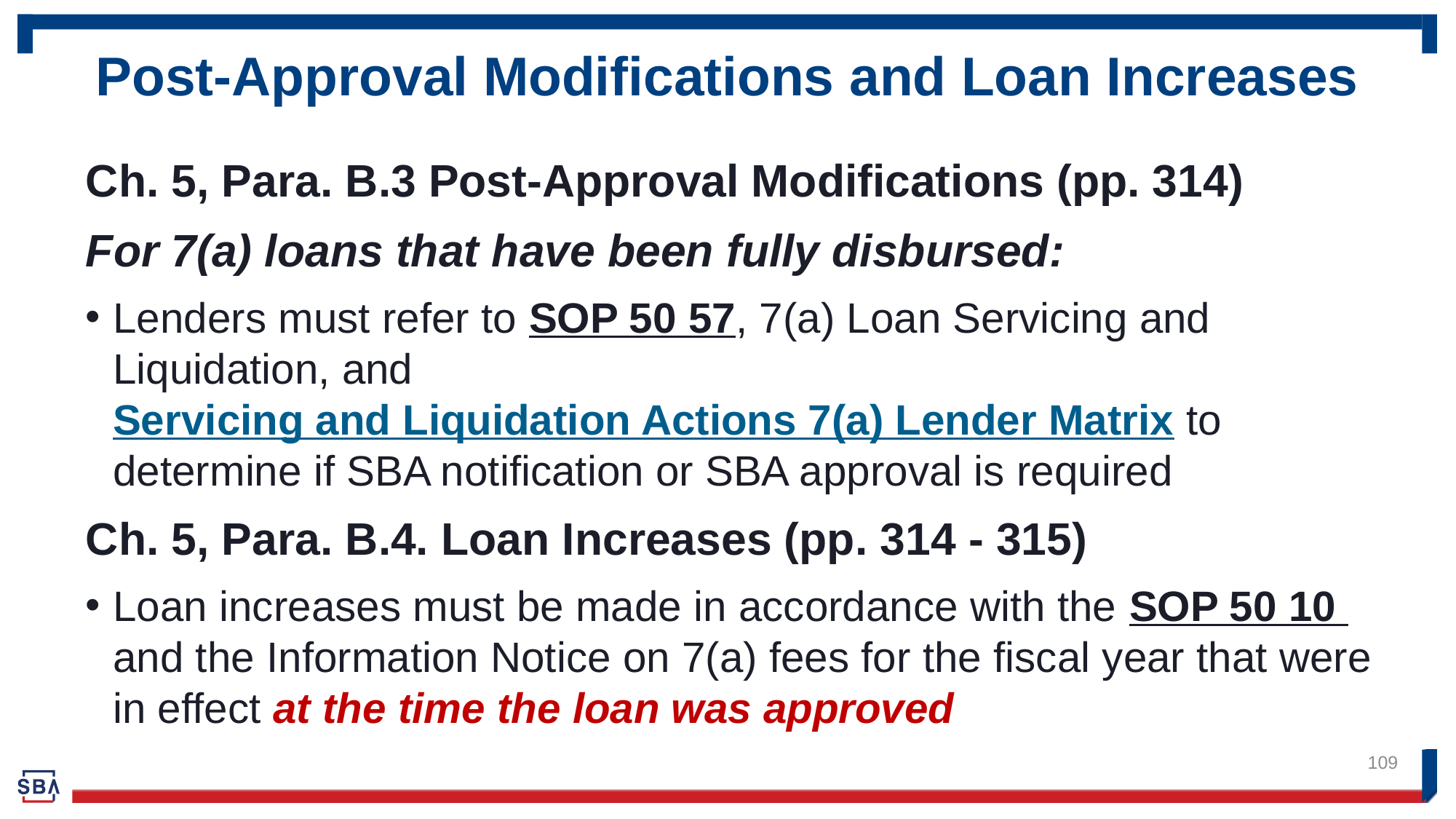

# Post-Approval Modifications and Loan Increases
Ch. 5, Para. B.3 Post-Approval Modifications (pp. 314)
For 7(a) loans that have been fully disbursed:
Lenders must refer to SOP 50 57, 7(a) Loan Servicing and Liquidation, and Servicing and Liquidation Actions 7(a) Lender Matrix to determine if SBA notification or SBA approval is required
Ch. 5, Para. B.4. Loan Increases (pp. 314 - 315)
Loan increases must be made in accordance with the SOP 50 10 and the Information Notice on 7(a) fees for the fiscal year that were in effect at the time the loan was approved
109